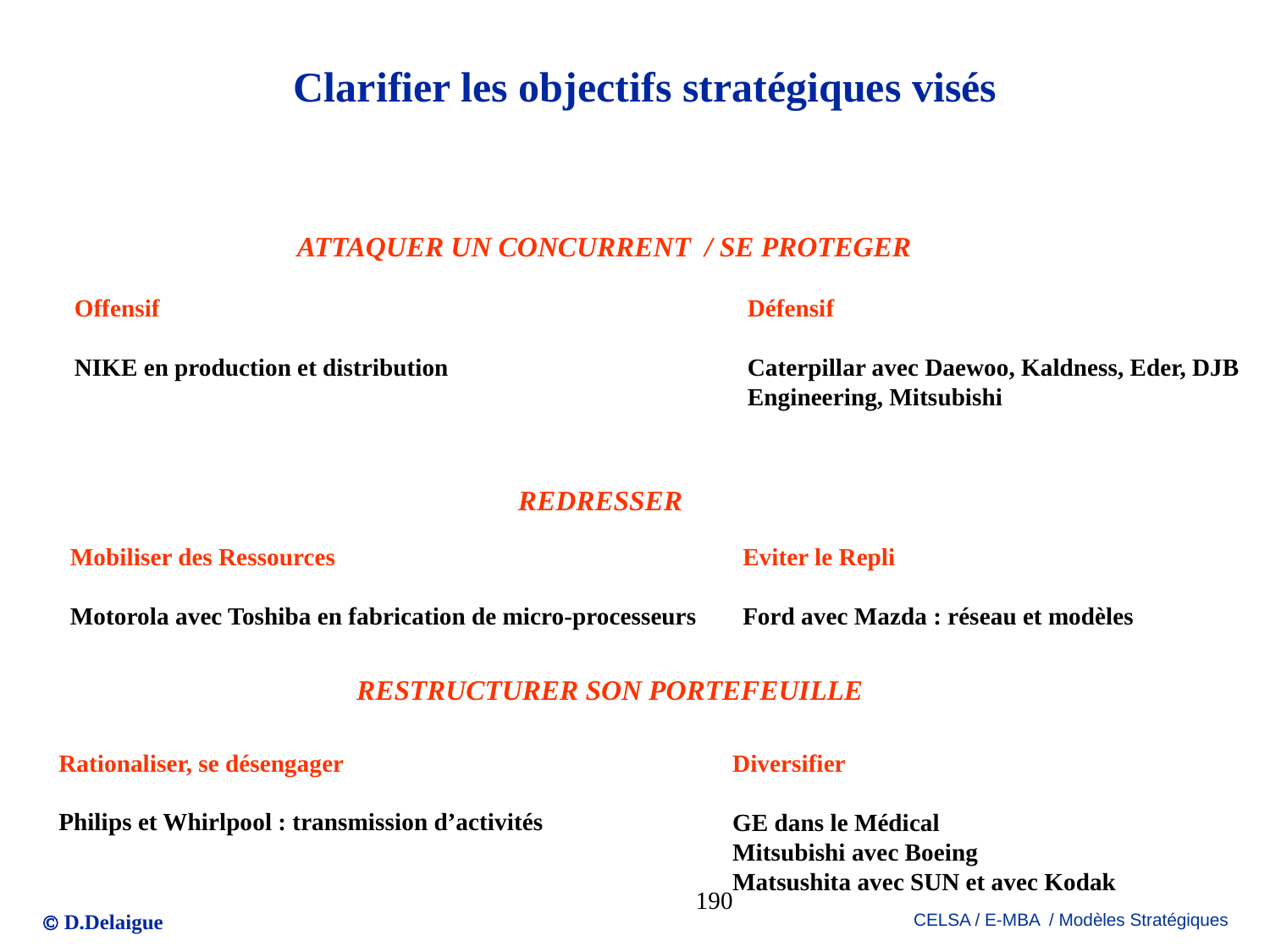

# Clarifier les objectifs stratégiques visés
ATTAQUER UN CONCURRENT  / SE PROTEGER
Offensif

NIKE en production et distribution
Défensif

Caterpillar avec Daewoo, Kaldness, Eder, DJB Engineering, Mitsubishi
REDRESSER
Mobiliser des Ressources

Motorola avec Toshiba en fabrication de micro-processeurs
Eviter le Repli

Ford avec Mazda : réseau et modèles
RESTRUCTURER SON PORTEFEUILLE
Rationaliser, se désengager

Philips et Whirlpool : transmission d’activités
Diversifier

GE dans le Médical
Mitsubishi avec Boeing
Matsushita avec SUN et avec Kodak
190